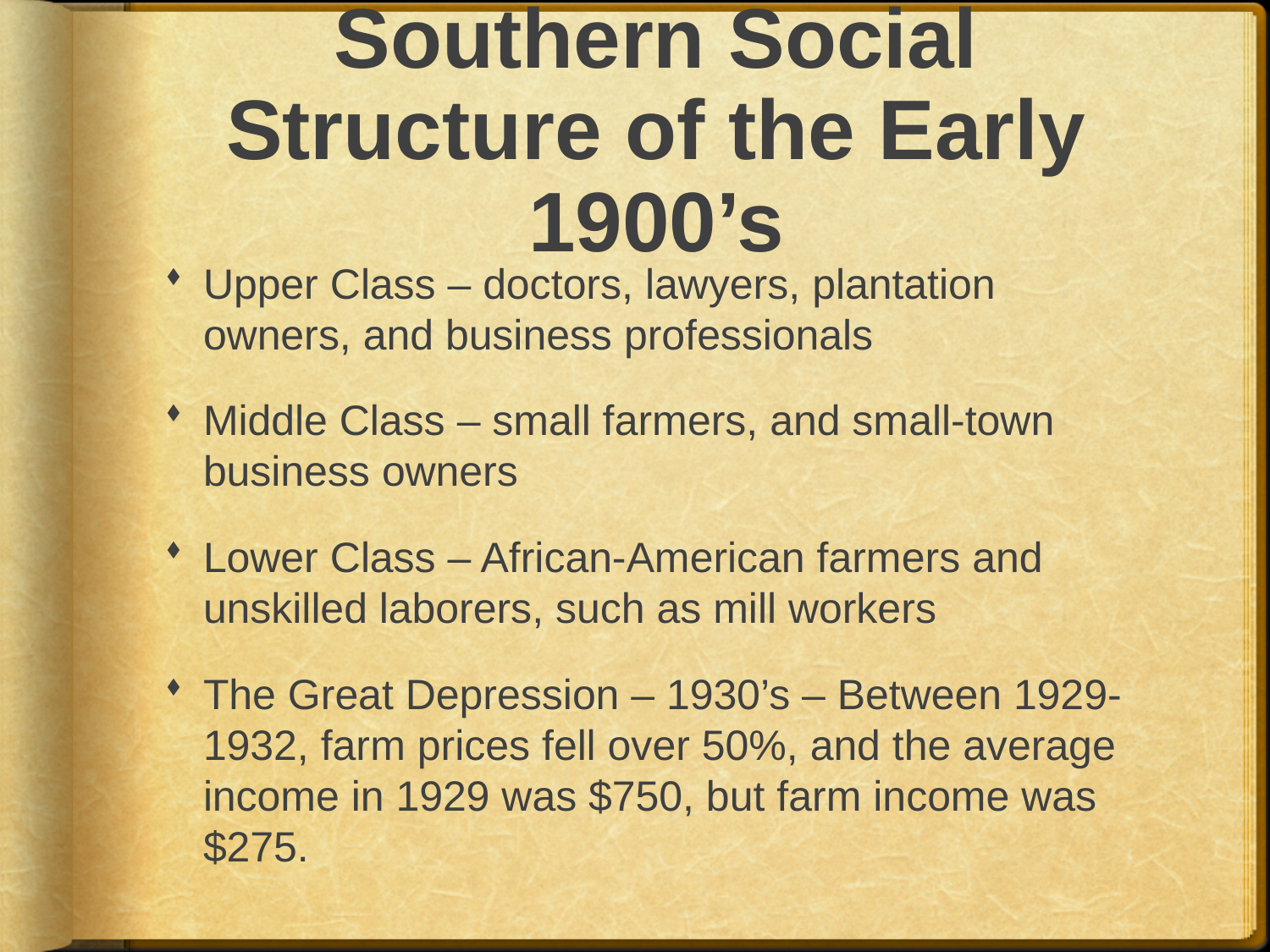

# Southern Social Structure of the Early 1900’s
Upper Class – doctors, lawyers, plantation owners, and business professionals
Middle Class – small farmers, and small-town business owners
Lower Class – African-American farmers and unskilled laborers, such as mill workers
The Great Depression – 1930’s – Between 1929-1932, farm prices fell over 50%, and the average income in 1929 was $750, but farm income was $275.